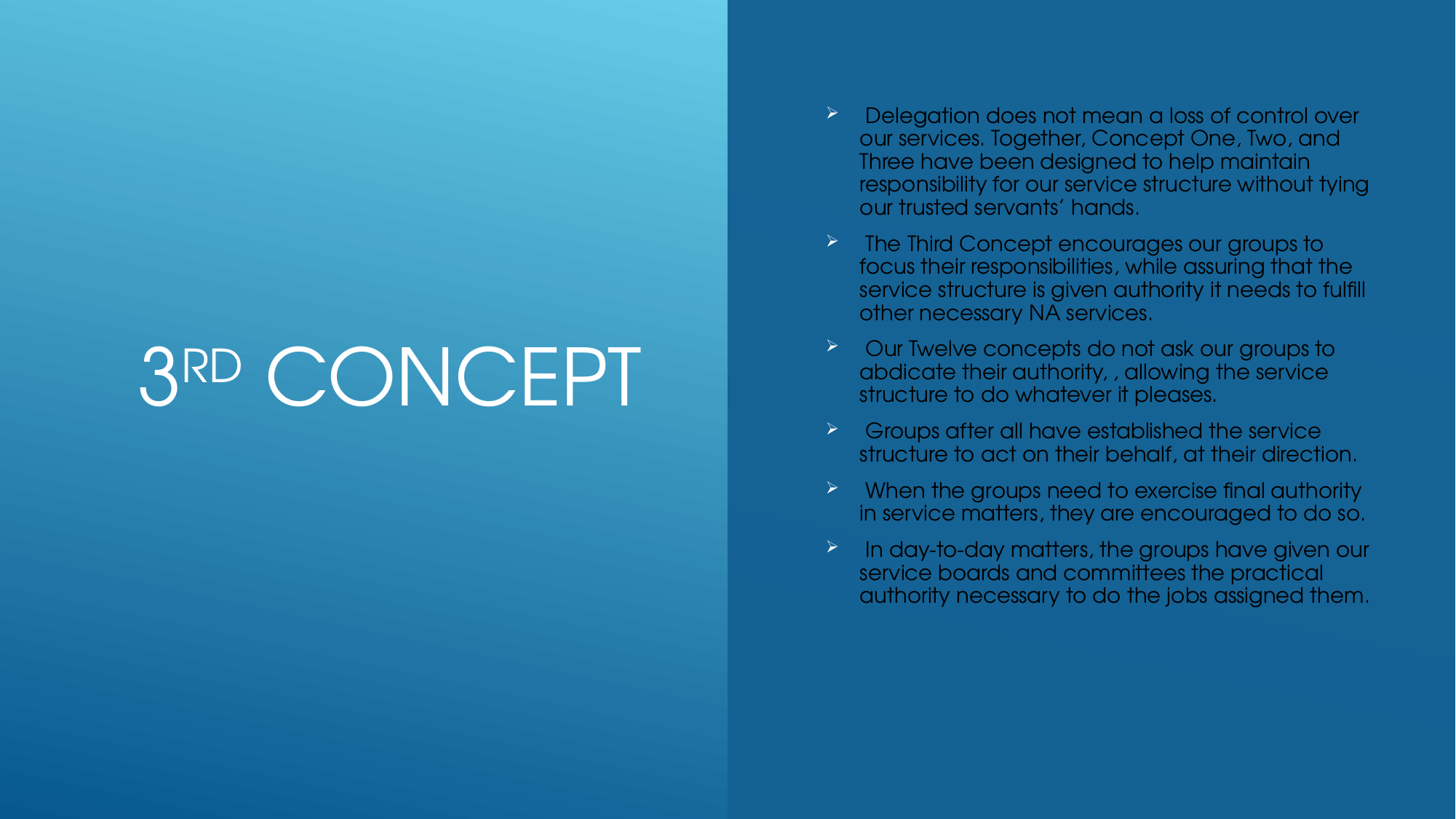

# 3rd Concept
 Delegation does not mean a loss of control over our services. Together, Concept One, Two, and Three have been designed to help maintain responsibility for our service structure without tying our trusted servants’ hands.
 The Third Concept encourages our groups to focus their responsibilities, while assuring that the service structure is given authority it needs to fulfill  other necessary NA services.
 Our Twelve concepts do not ask our groups to abdicate their authority, , allowing the service structure to do whatever it pleases.
 Groups after all have established the service structure to act on their behalf, at their direction.
 When the groups need to exercise final authority in service matters, they are encouraged to do so.
 In day-to-day matters, the groups have given our service boards and committees the practical authority necessary to do the jobs assigned them.